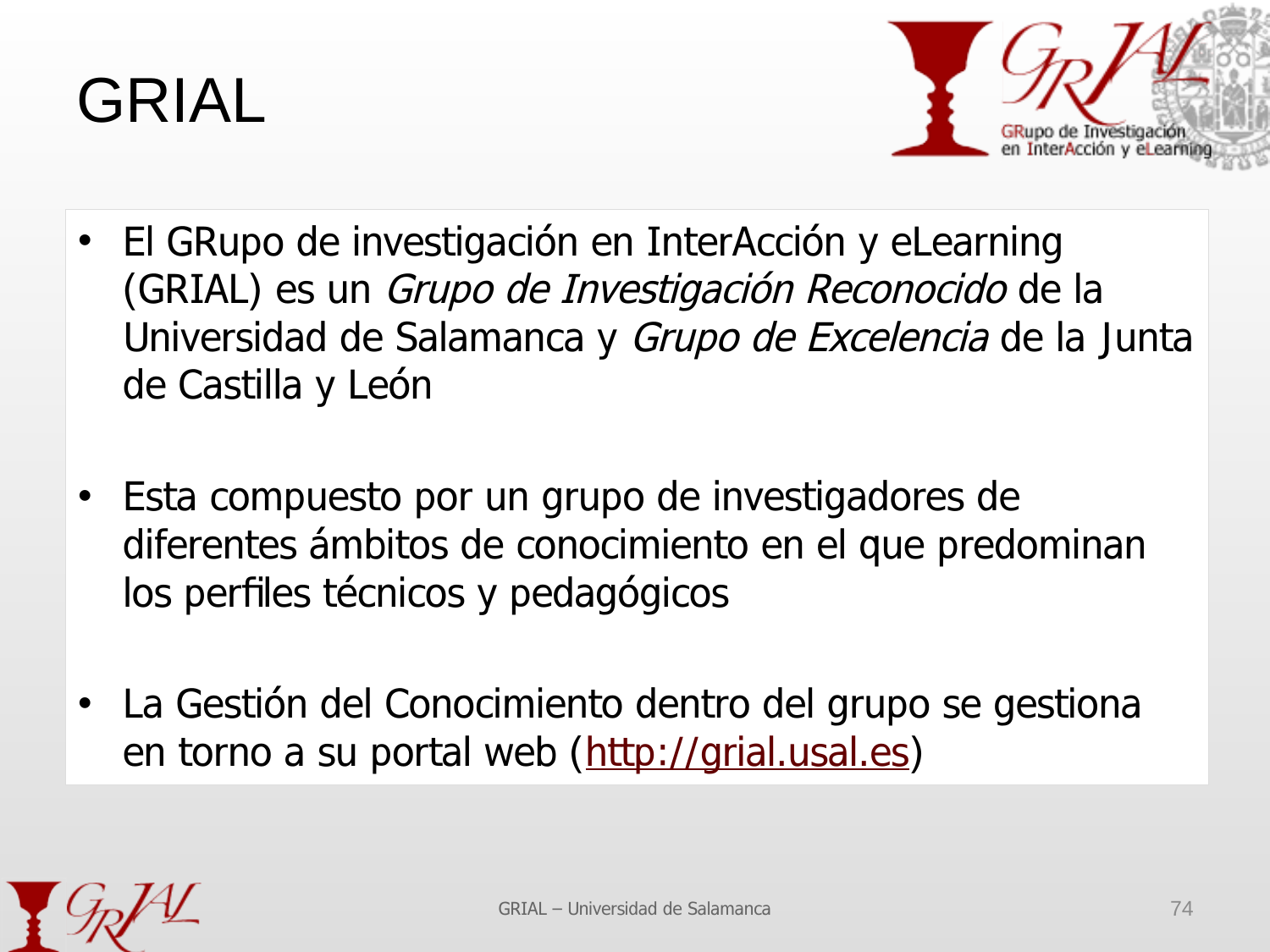

# GRIAL
El GRupo de investigación en InterAcción y eLearning (GRIAL) es un Grupo de Investigación Reconocido de la Universidad de Salamanca y Grupo de Excelencia de la Junta de Castilla y León

Esta compuesto por un grupo de investigadores de diferentes ámbitos de conocimiento en el que predominan los perfiles técnicos y pedagógicos

La Gestión del Conocimiento dentro del grupo se gestiona en torno a su portal web (http://grial.usal.es)
GRIAL – Universidad de Salamanca
74